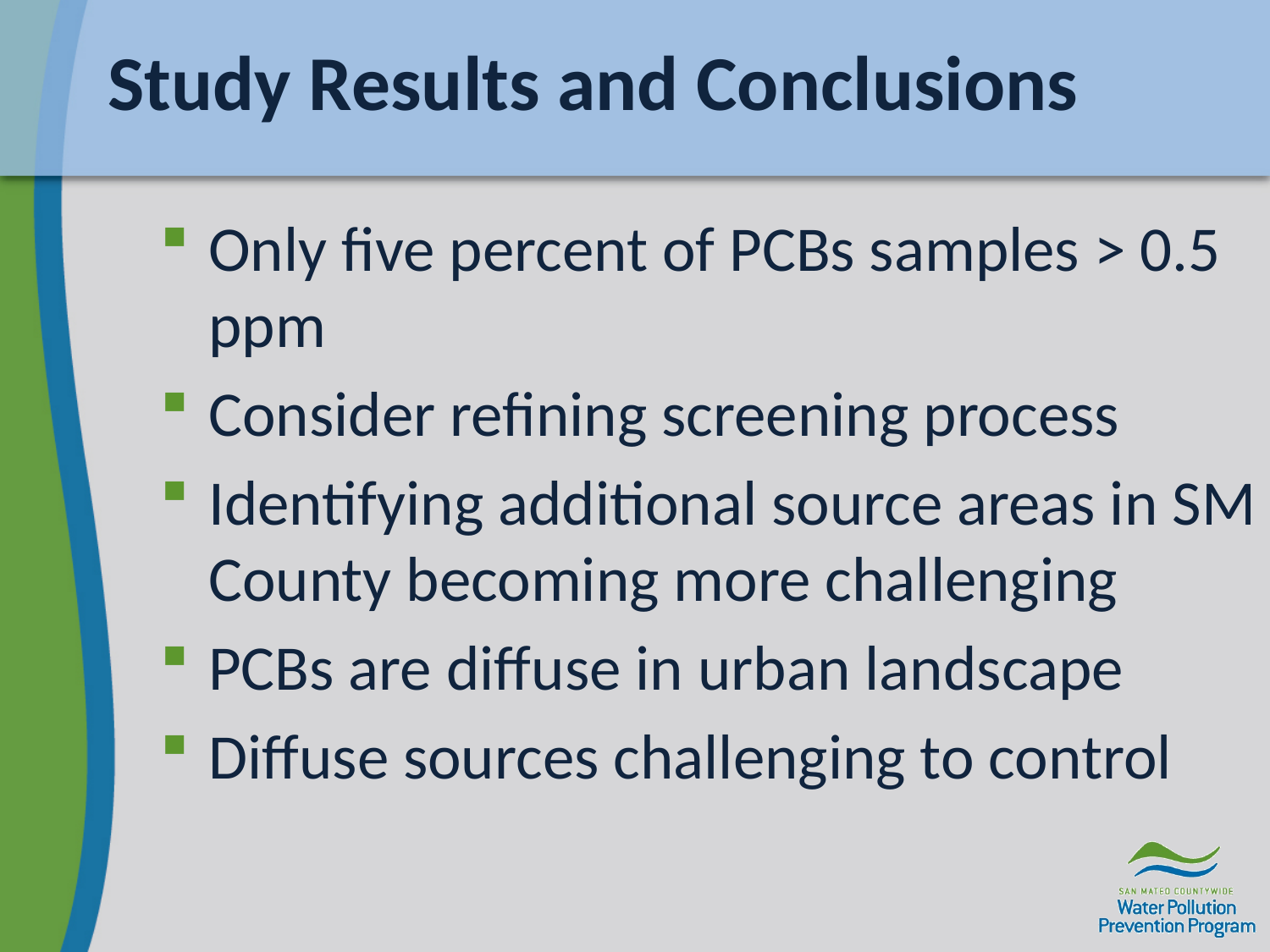

# Study Results and Conclusions
Only five percent of PCBs samples > 0.5 ppm
Consider refining screening process
Identifying additional source areas in SM County becoming more challenging
PCBs are diffuse in urban landscape
Diffuse sources challenging to control